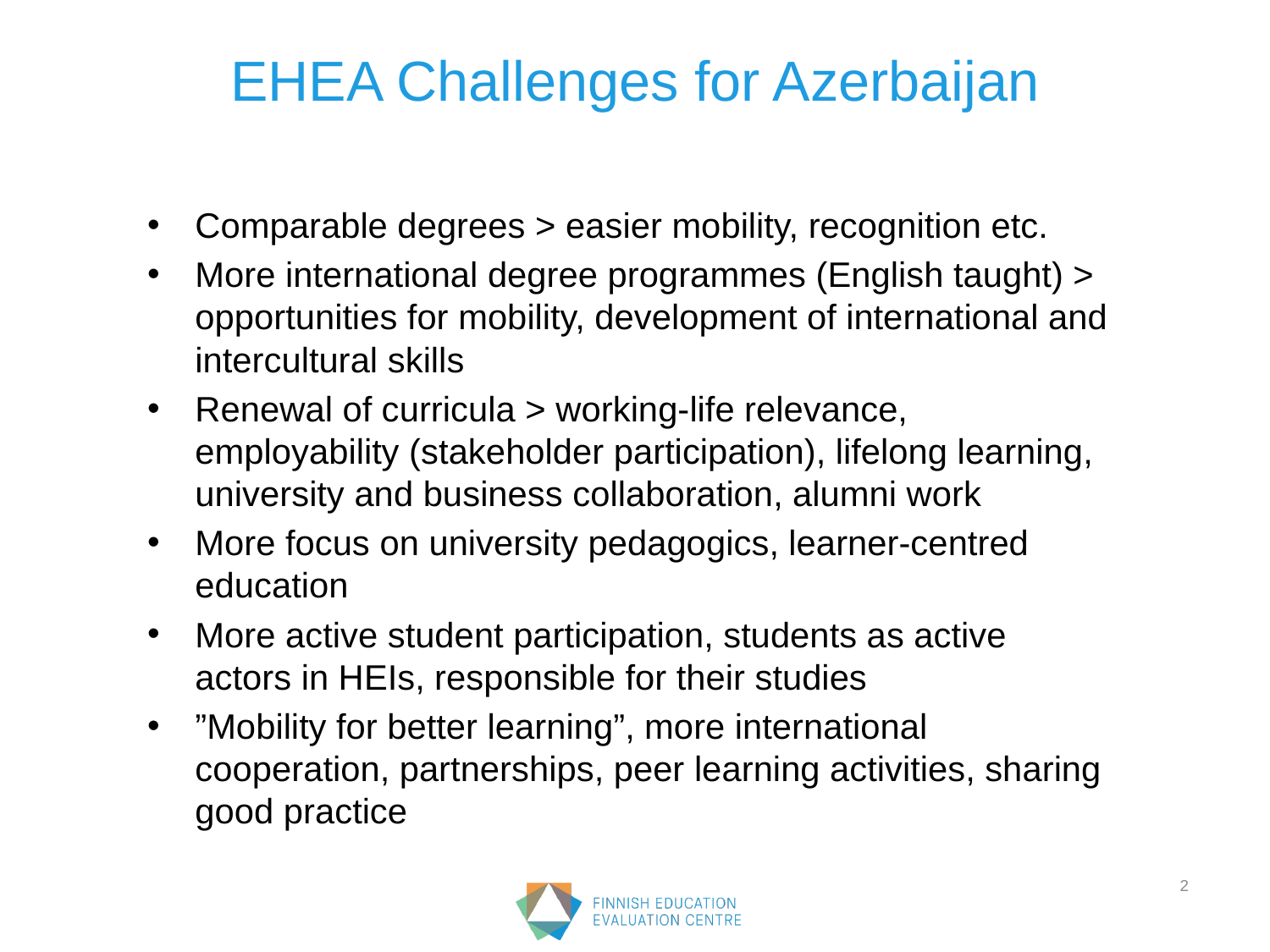

# EHEA Challenges for Azerbaijan
Comparable degrees > easier mobility, recognition etc.
More international degree programmes (English taught) > opportunities for mobility, development of international and intercultural skills
Renewal of curricula > working-life relevance, employability (stakeholder participation), lifelong learning, university and business collaboration, alumni work
More focus on university pedagogics, learner-centred education
More active student participation, students as active actors in HEIs, responsible for their studies
”Mobility for better learning”, more international cooperation, partnerships, peer learning activities, sharing good practice

2